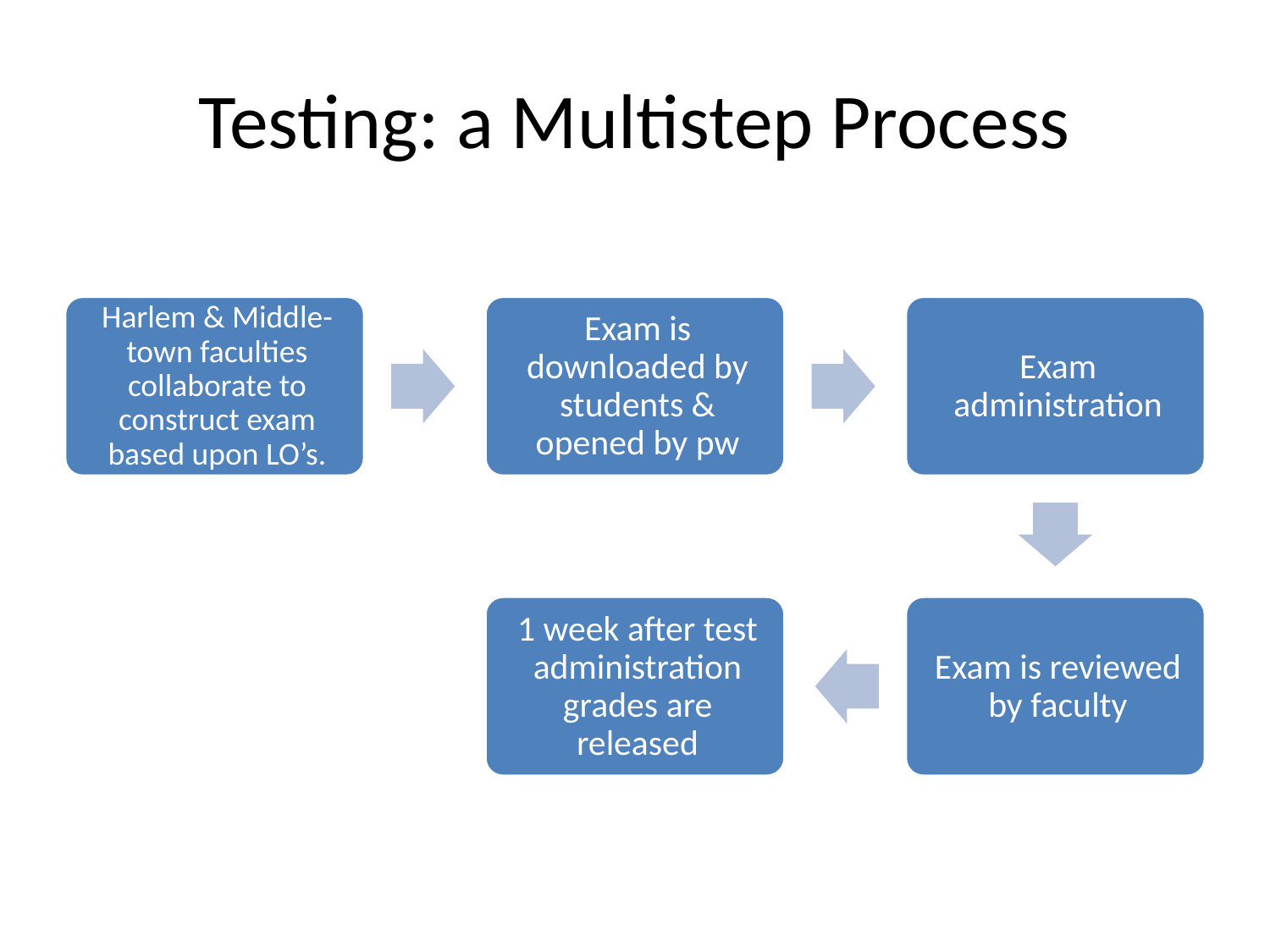

# Testing: a Multistep Process
Harlem & Middle-town faculties collaborate to construct exam based upon LO’s.

Exam is downloaded by students & opened by pw

Exam administration

Exam is reviewed by faculty

1 week after test administration grades are released